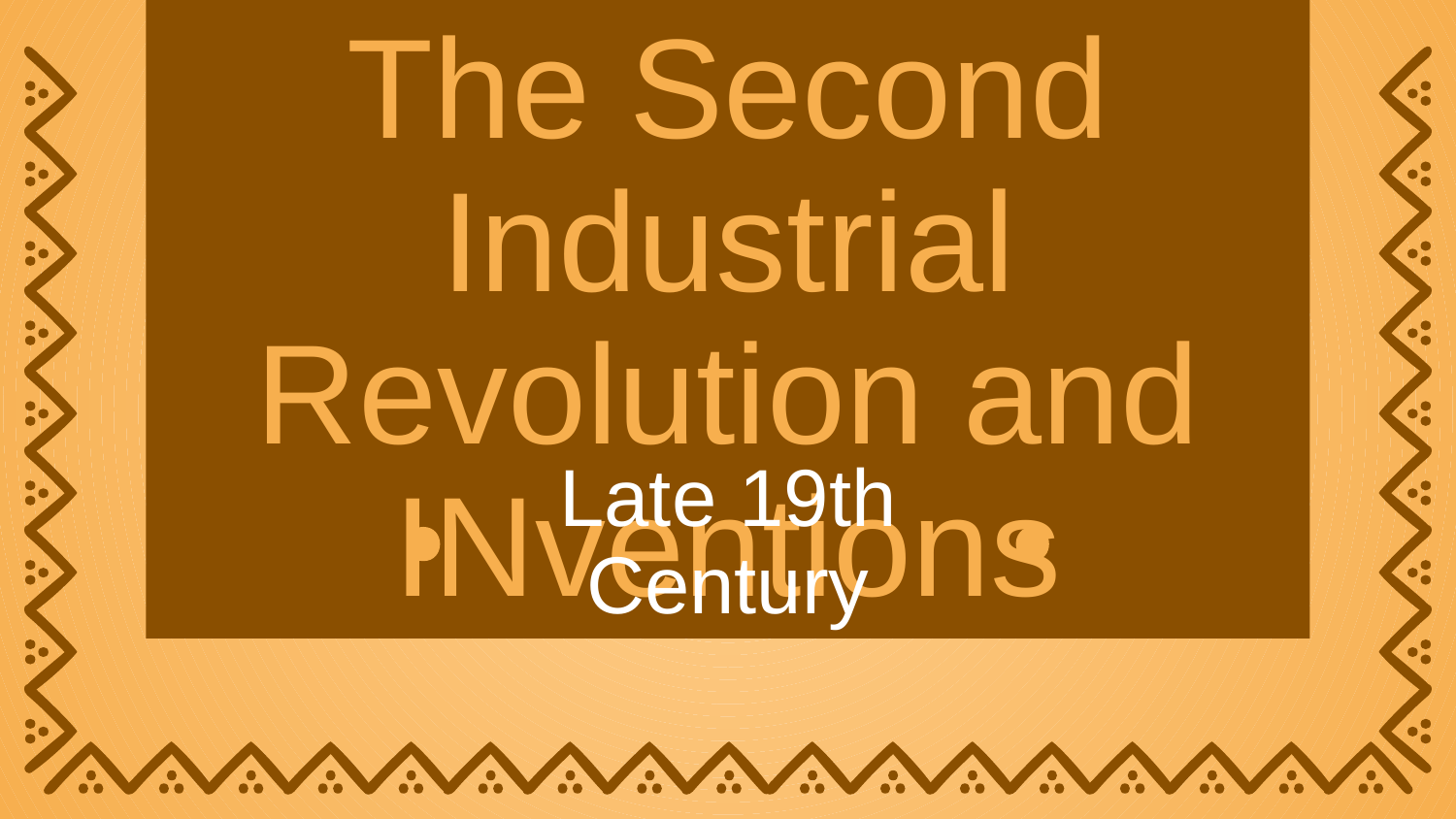

# The Second Industrial Revolution and INventions
Late 19th Century